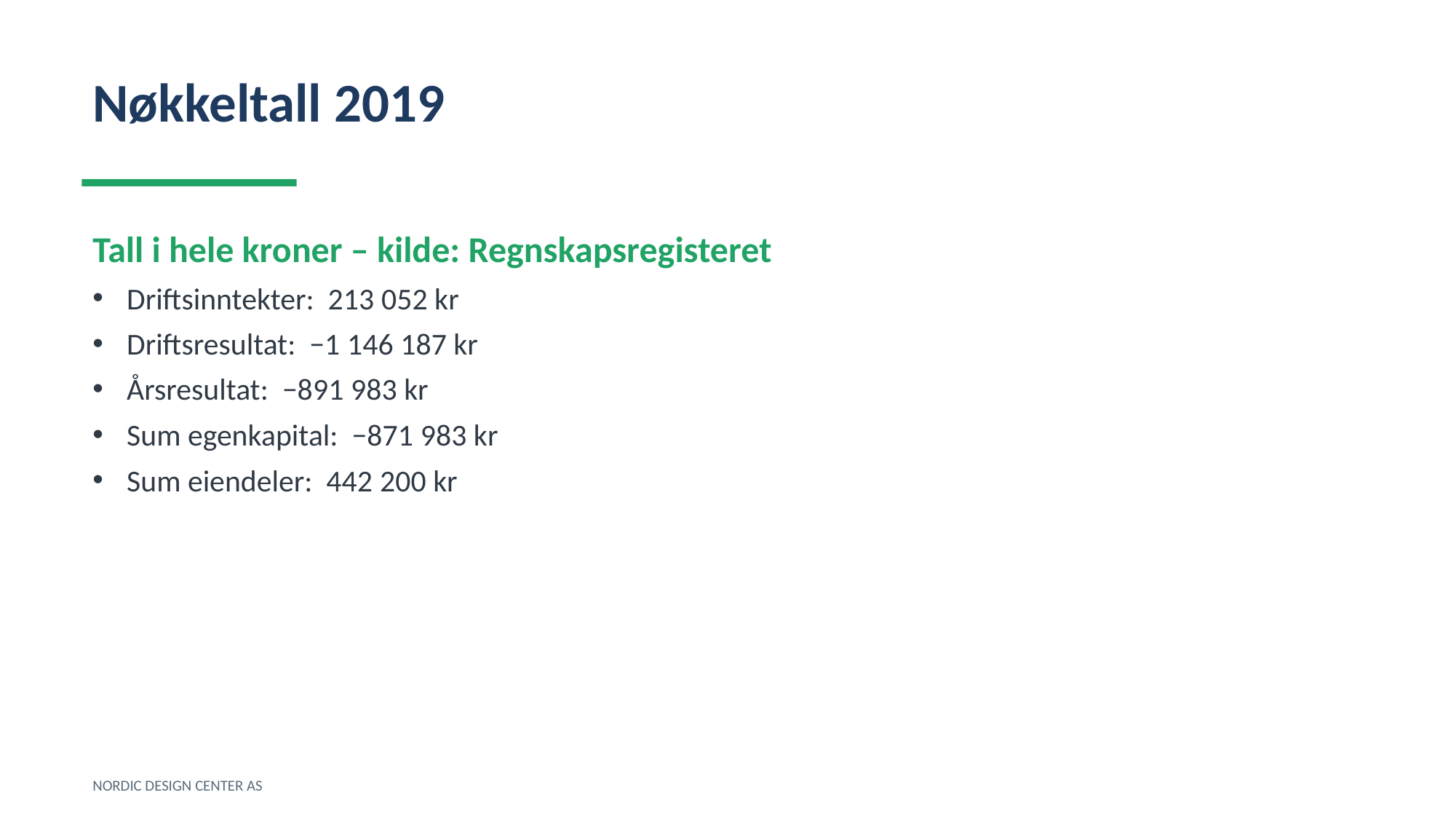

Nøkkeltall 2019

Tall i hele kroner – kilde: Regnskapsregisteret
Driftsinntekter:  213 052 kr
Driftsresultat:  −1 146 187 kr
Årsresultat:  −891 983 kr
Sum egenkapital:  −871 983 kr
Sum eiendeler:  442 200 kr
NORDIC DESIGN CENTER AS